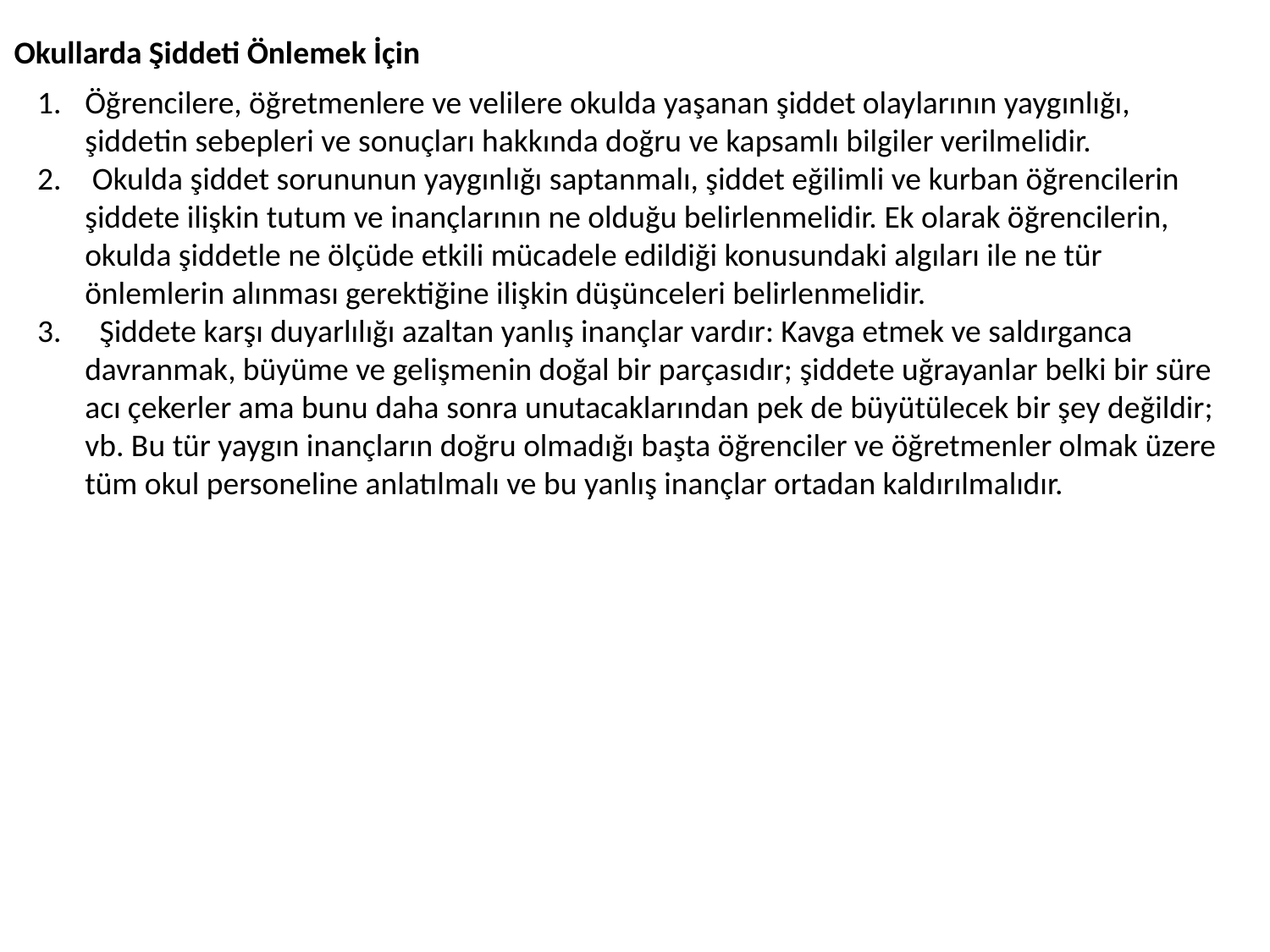

Okullarda Şiddeti Önlemek İçin
Öğrencilere, öğretmenlere ve velilere okulda yaşanan şiddet olaylarının yaygınlığı, şiddetin sebepleri ve sonuçları hakkında doğru ve kapsamlı bilgiler verilmelidir.
 Okulda şiddet sorununun yaygınlığı saptanmalı, şiddet eğilimli ve kurban öğrencilerin şiddete ilişkin tutum ve inançlarının ne olduğu belirlenmelidir. Ek olarak öğrencilerin, okulda şiddetle ne ölçüde etkili mücadele edildiği konusundaki algıları ile ne tür önlemlerin alınması gerektiğine ilişkin düşünceleri belirlenmelidir.
  Şiddete karşı duyarlılığı azaltan yanlış inançlar vardır: Kavga etmek ve saldırganca davranmak, büyüme ve gelişmenin doğal bir parçasıdır; şiddete uğrayanlar belki bir süre acı çekerler ama bunu daha sonra unutacaklarından pek de büyütülecek bir şey değildir; vb. Bu tür yaygın inançların doğru olmadığı başta öğrenciler ve öğretmenler olmak üzere tüm okul personeline anlatılmalı ve bu yanlış inançlar ortadan kaldırılmalıdır.